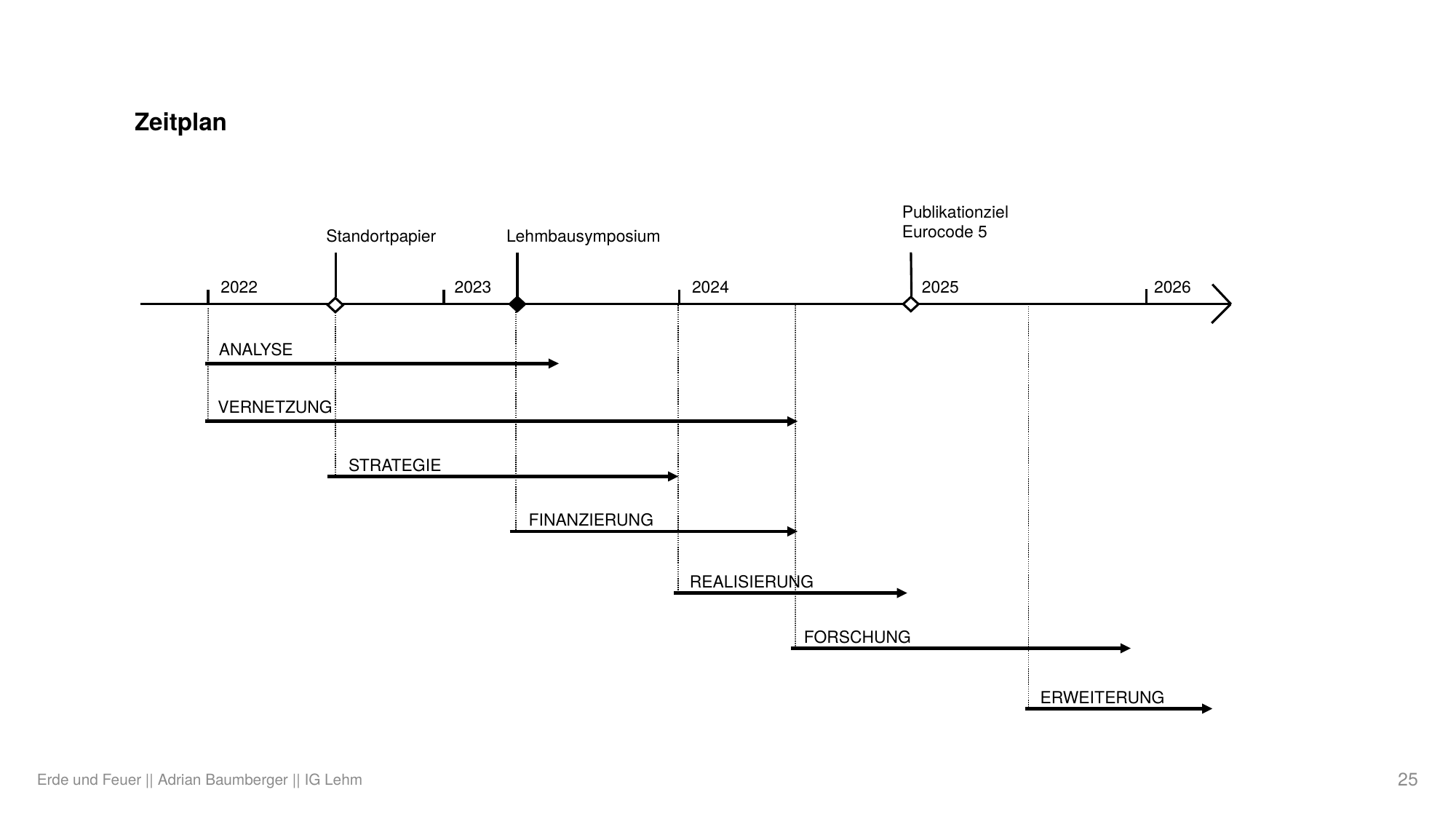

# Zeitplan
Publikationziel Eurocode 5
Standortpapier
Lehmbausymposium
2025
2026
2024
2022
2023

ANALYSE
VERNETZUNG
STRATEGIE
FINANZIERUNG
REALISIERUNG
FORSCHUNG
ERWEITERUNG
Erde und Feuer || Adrian Baumberger || IG Lehm
25